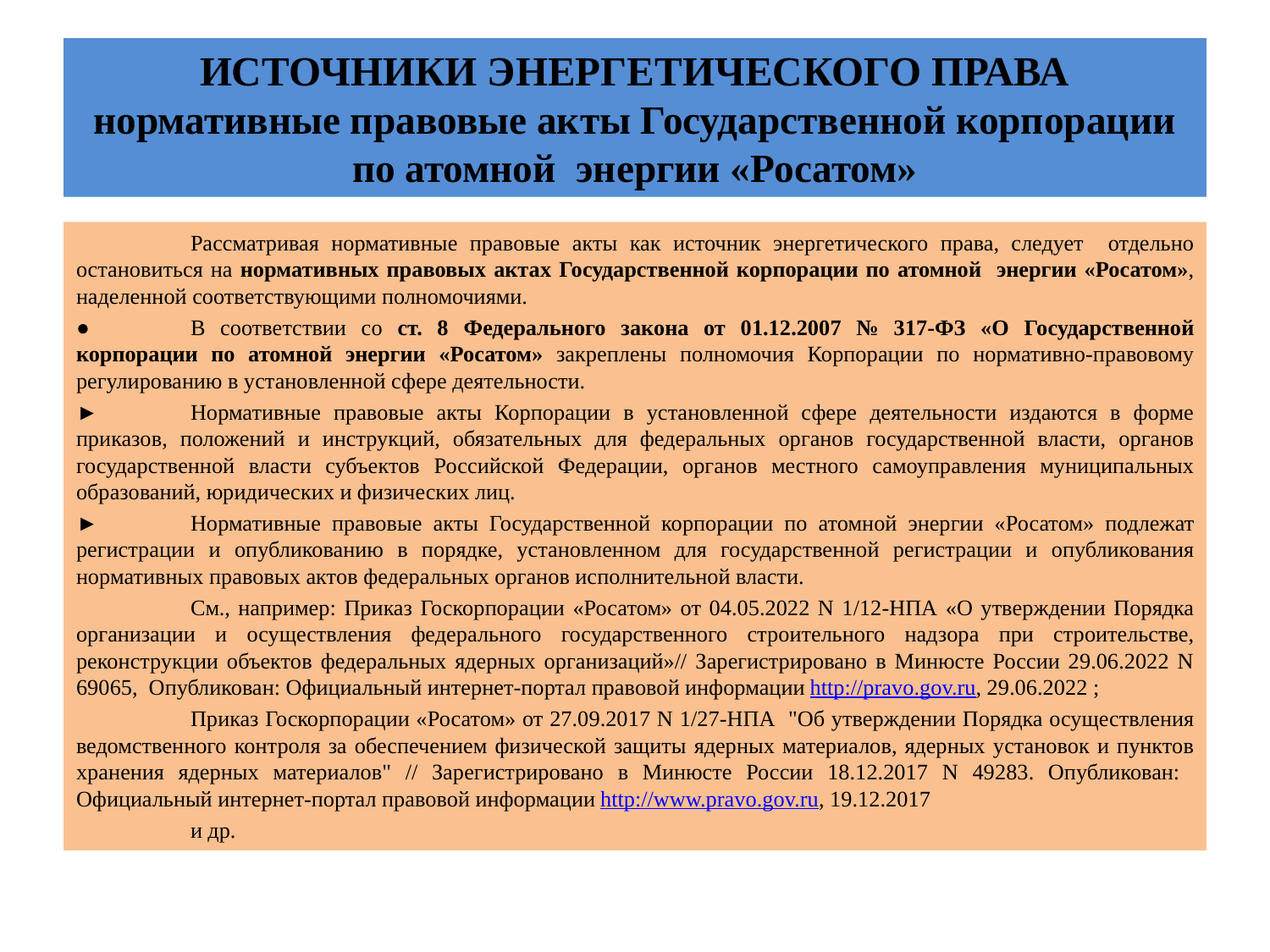

# ИСТОЧНИКИ ЭНЕРГЕТИЧЕСКОГО ПРАВА нормативные правовые акты Государственной корпорации по атомной  энергии «Росатом»
	Рассматривая нормативные правовые акты как источник энергетического права, следует  отдельно остановиться на нормативных правовых актах Государственной корпорации по атомной  энергии «Росатом», наделенной соответствующими полномочиями.
●	В соответствии со ст. 8 Федерального закона от 01.12.2007 № 317-ФЗ «О Государственной корпорации по атомной энергии «Росатом» закреплены полномочия Корпорации по нормативно-правовому регулированию в установленной сфере деятельности.
►	Нормативные правовые акты Корпорации в установленной сфере деятельности издаются в форме приказов, положений и инструкций, обязательных для федеральных органов государственной власти, органов государственной власти субъектов Российской Федерации, органов местного самоуправления муниципальных образований, юридических и физических лиц.
►	Нормативные правовые акты Государственной корпорации по атомной энергии «Росатом» подлежат регистрации и опубликованию в порядке, установленном для государственной регистрации и опубликования нормативных правовых актов федеральных органов исполнительной власти.
	См., например: Приказ Госкорпорации «Росатом» от 04.05.2022 N 1/12-НПА «О утверждении Порядка организации и осуществления федерального государственного строительного надзора при строительстве, реконструкции объектов федеральных ядерных организаций»// Зарегистрировано в Минюсте России 29.06.2022 N 69065,  Опубликован: Официальный интернет-портал правовой информации http://pravo.gov.ru, 29.06.2022 ;
	Приказ Госкорпорации «Росатом» от 27.09.2017 N 1/27-НПА  "Об утверждении Порядка осуществления ведомственного контроля за обеспечением физической защиты ядерных материалов, ядерных установок и пунктов хранения ядерных материалов" // Зарегистрировано в Минюсте России 18.12.2017 N 49283. Опубликован:  Официальный интернет-портал правовой информации http://www.pravo.gov.ru, 19.12.2017
	и др.